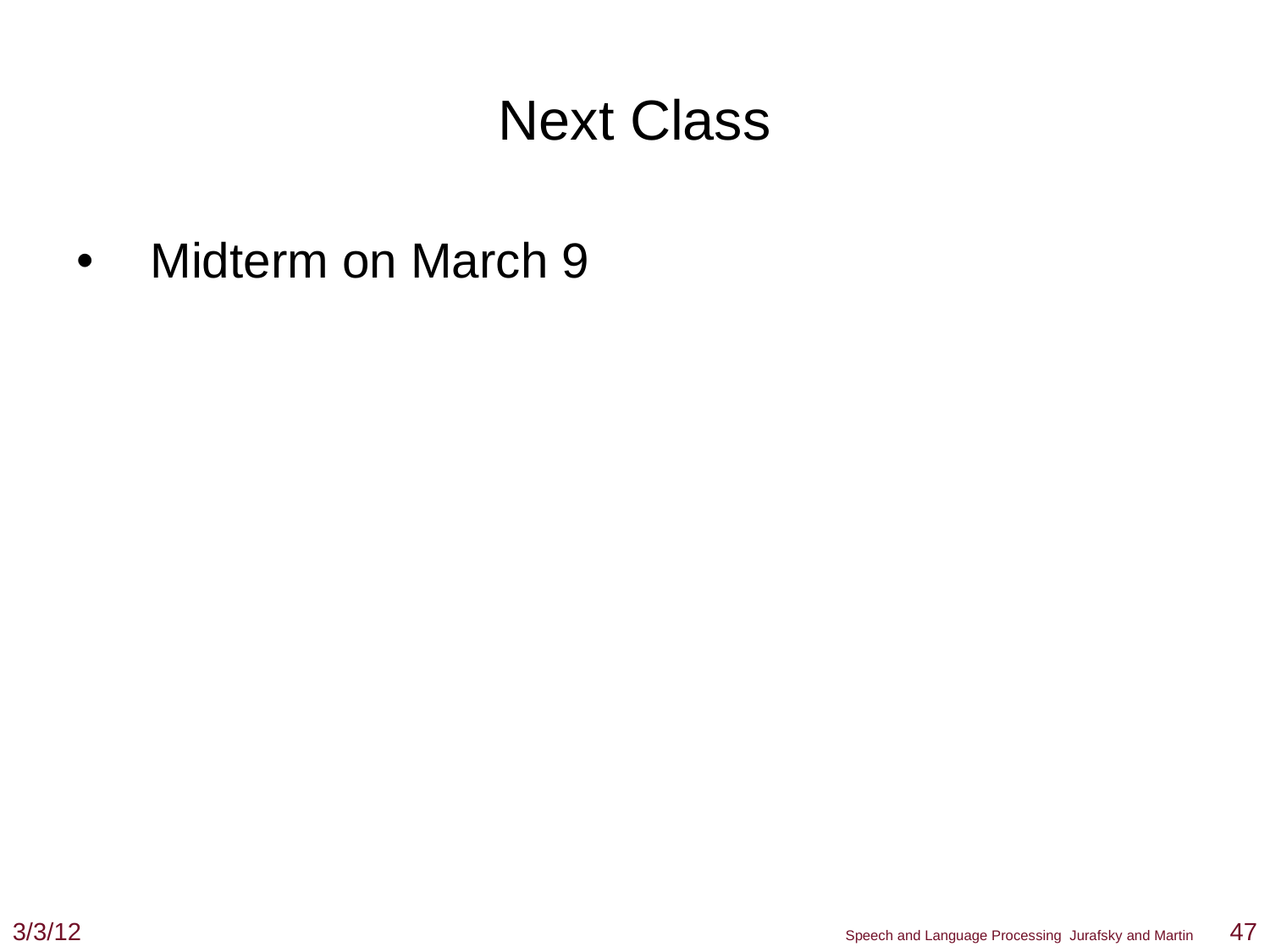

Next Class
Midterm on March 9
3/3/12
47
Speech and Language Processing  Jurafsky and Martin